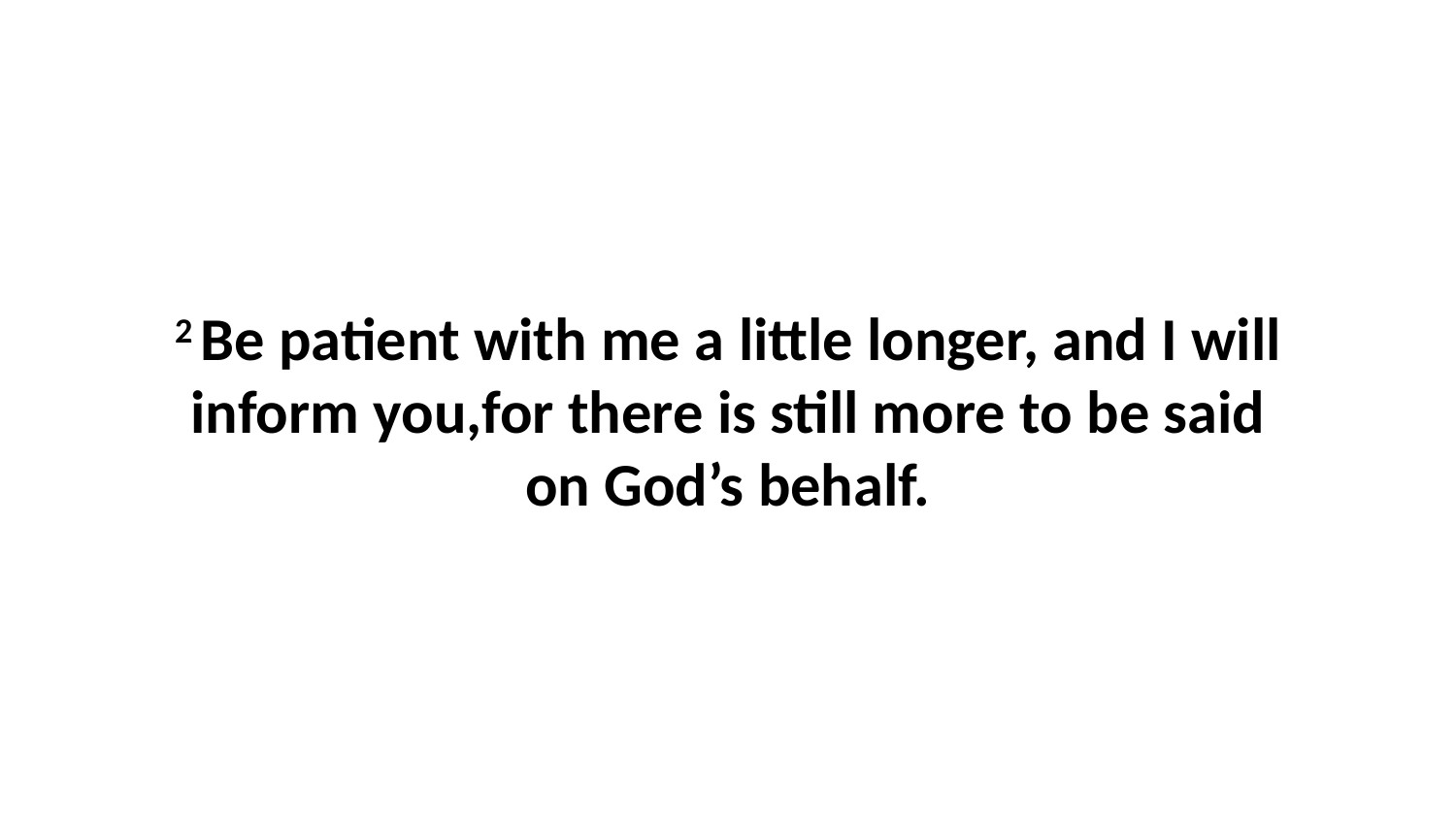

2 Be patient with me a little longer, and I will inform you,for there is still more to be said on God’s behalf.